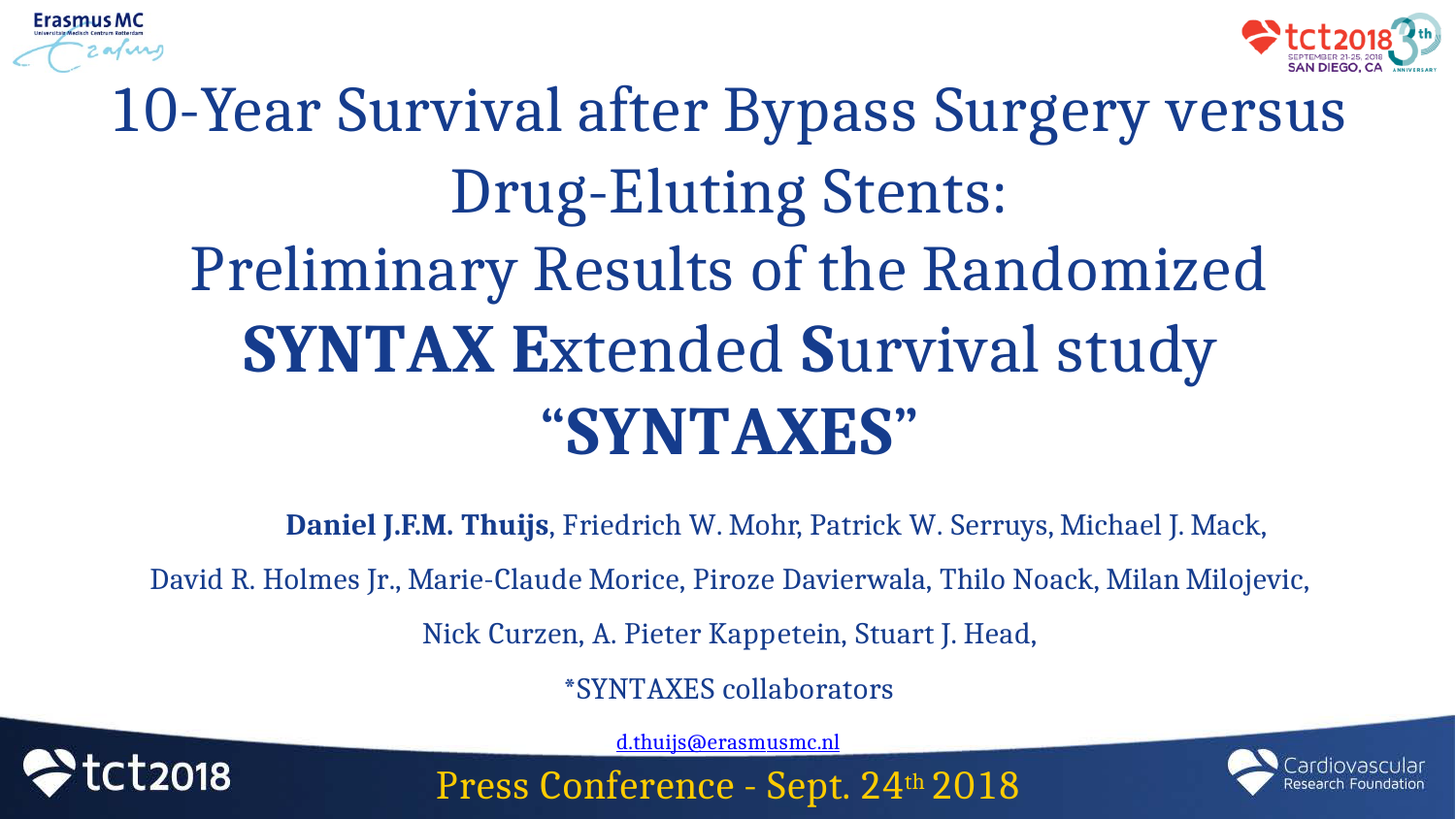

10-Year Survival after Bypass Surgery versus
Drug-Eluting Stents: Preliminary Results of the Randomized
SYNTAX Extended Survival study “SYNTAXES”

Daniel J.F.M. Thuijs, Friedrich W. Mohr, Patrick W. Serruys, Michael J. Mack,
David R. Holmes Jr., Marie-Claude Morice, Piroze Davierwala, Thilo Noack, Milan Milojevic, Nick Curzen, A. Pieter Kappetein, Stuart J. Head,

*SYNTAXES collaborators

d.thuijs@erasmusmc.nl
Press Conference - Sept. 24th 2018